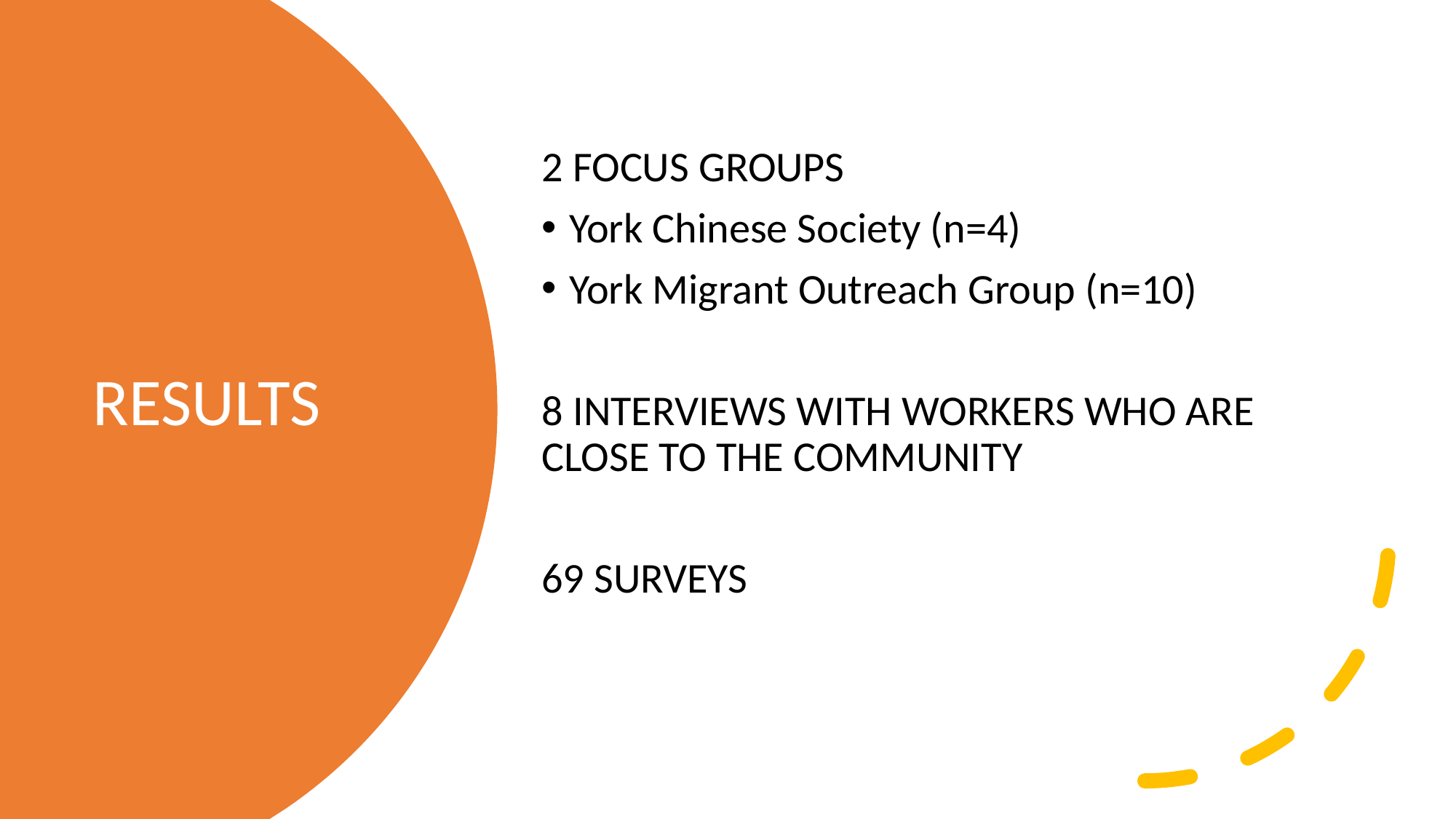

2 FOCUS GROUPS
York Chinese Society (n=4)
York Migrant Outreach Group (n=10)

8 INTERVIEWS WITH WORKERS WHO ARE CLOSE TO THE COMMUNITY

69 SURVEYS

# RESULTS